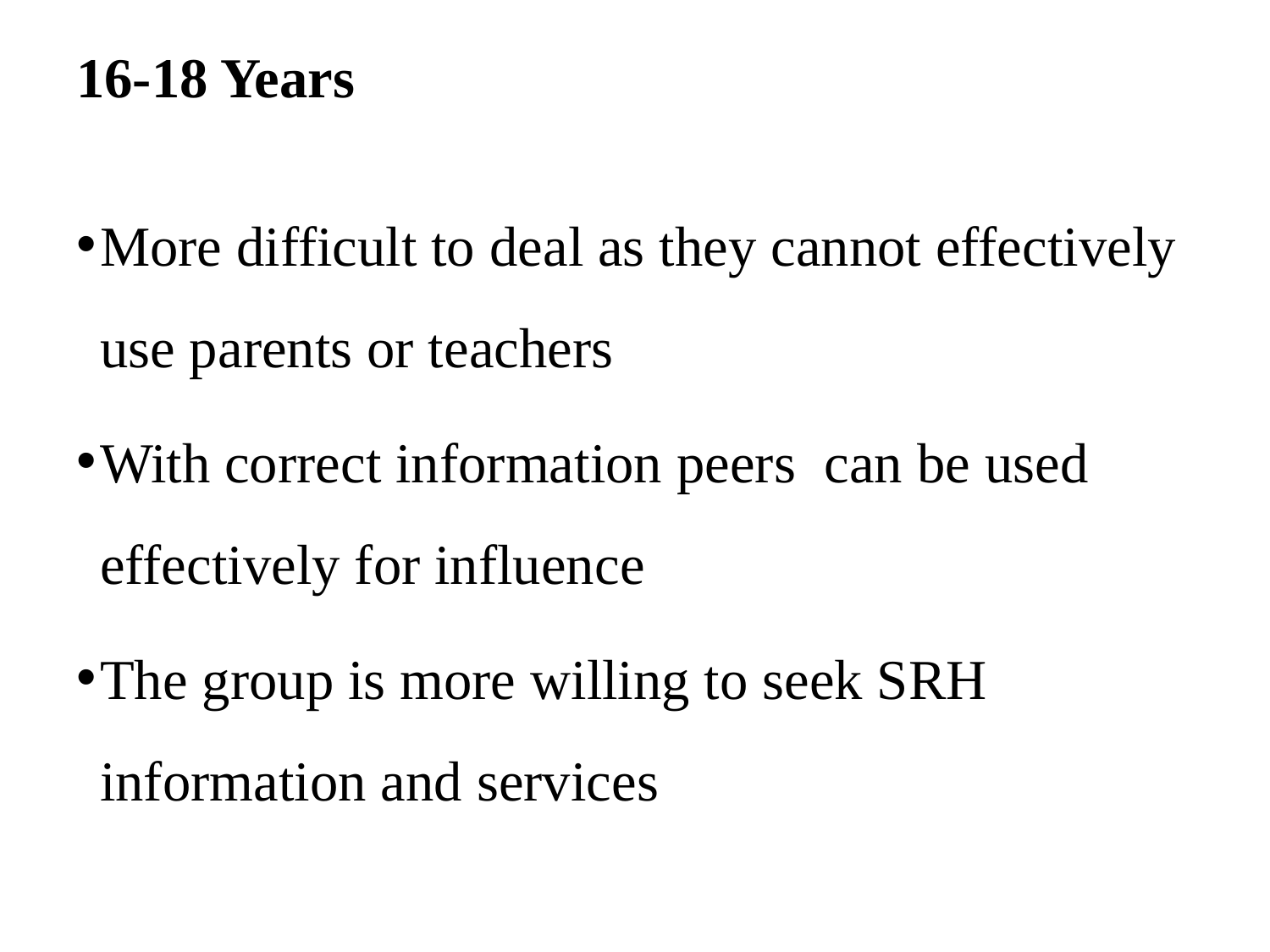

# 16-18 Years
More difficult to deal as they cannot effectively use parents or teachers
With correct information peers  can be used effectively for influence
The group is more willing to seek SRH information and services